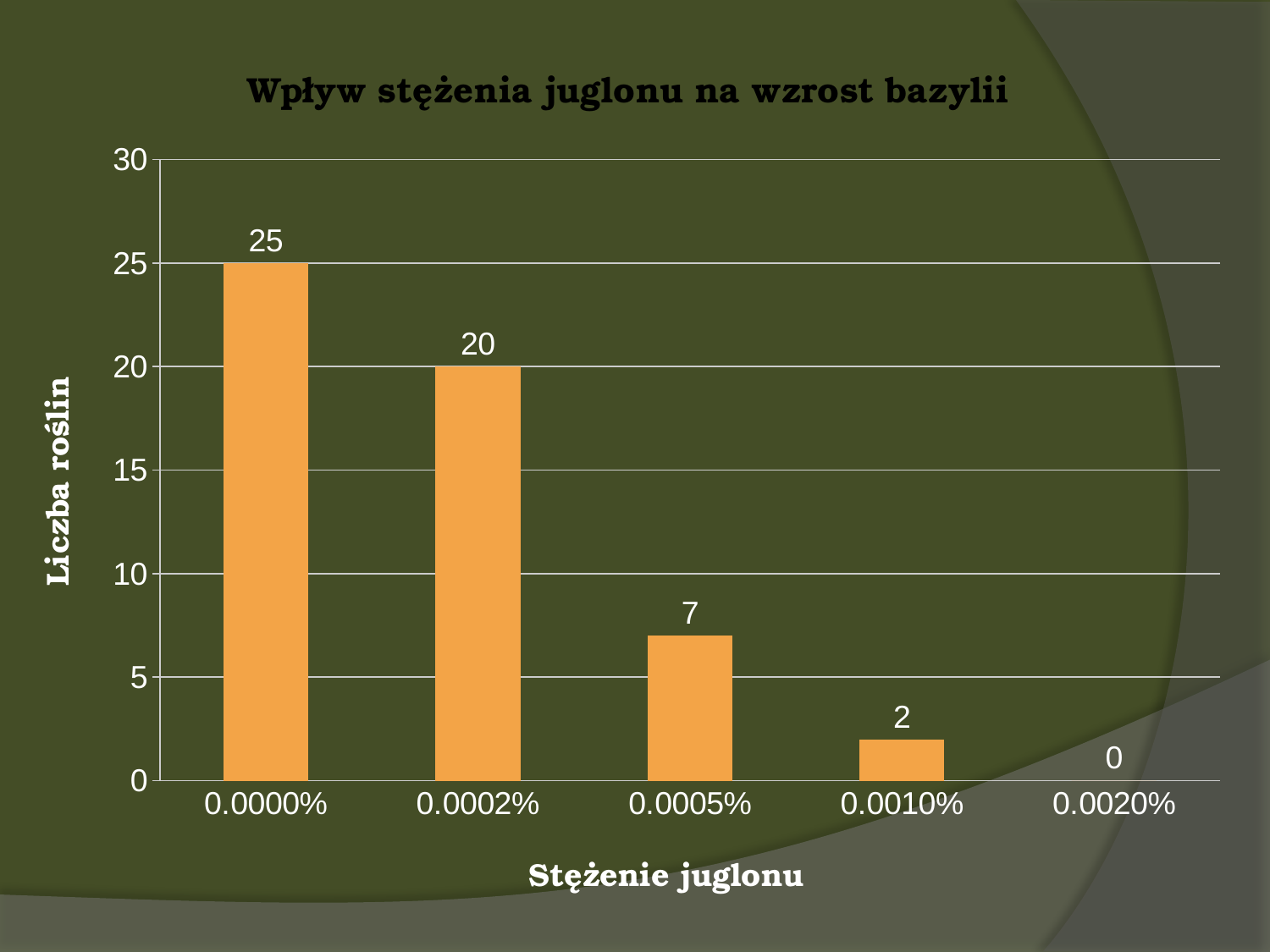

### Chart:  Wpływ stężenia juglonu na wzrost bazylii

| Category | Seria 1 |
|---|---|
| 0 | 25.0 |
| 2.0000000000000046E-6 | 20.0 |
| 5.0000000000000123E-6 | 7.0 |
| 1.0000000000000033E-5 | 2.0 |
| 2.0000000000000056E-5 | 0.0 |